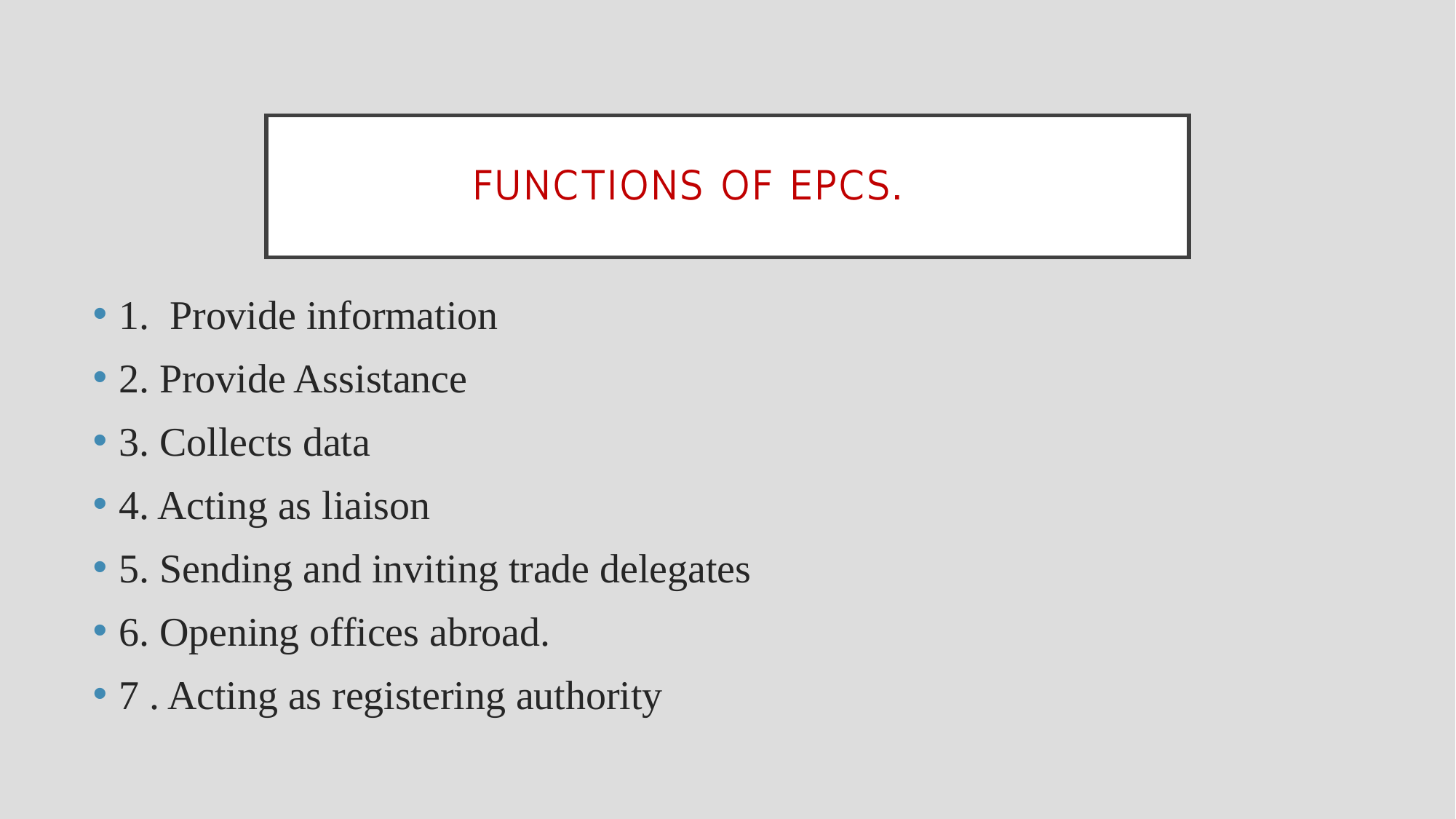

# FUNCTIONS OF EPCs.
1.  Provide information
2. Provide Assistance
3. Collects data
4. Acting as liaison
5. Sending and inviting trade delegates
6. Opening offices abroad.
7 . Acting as registering authority